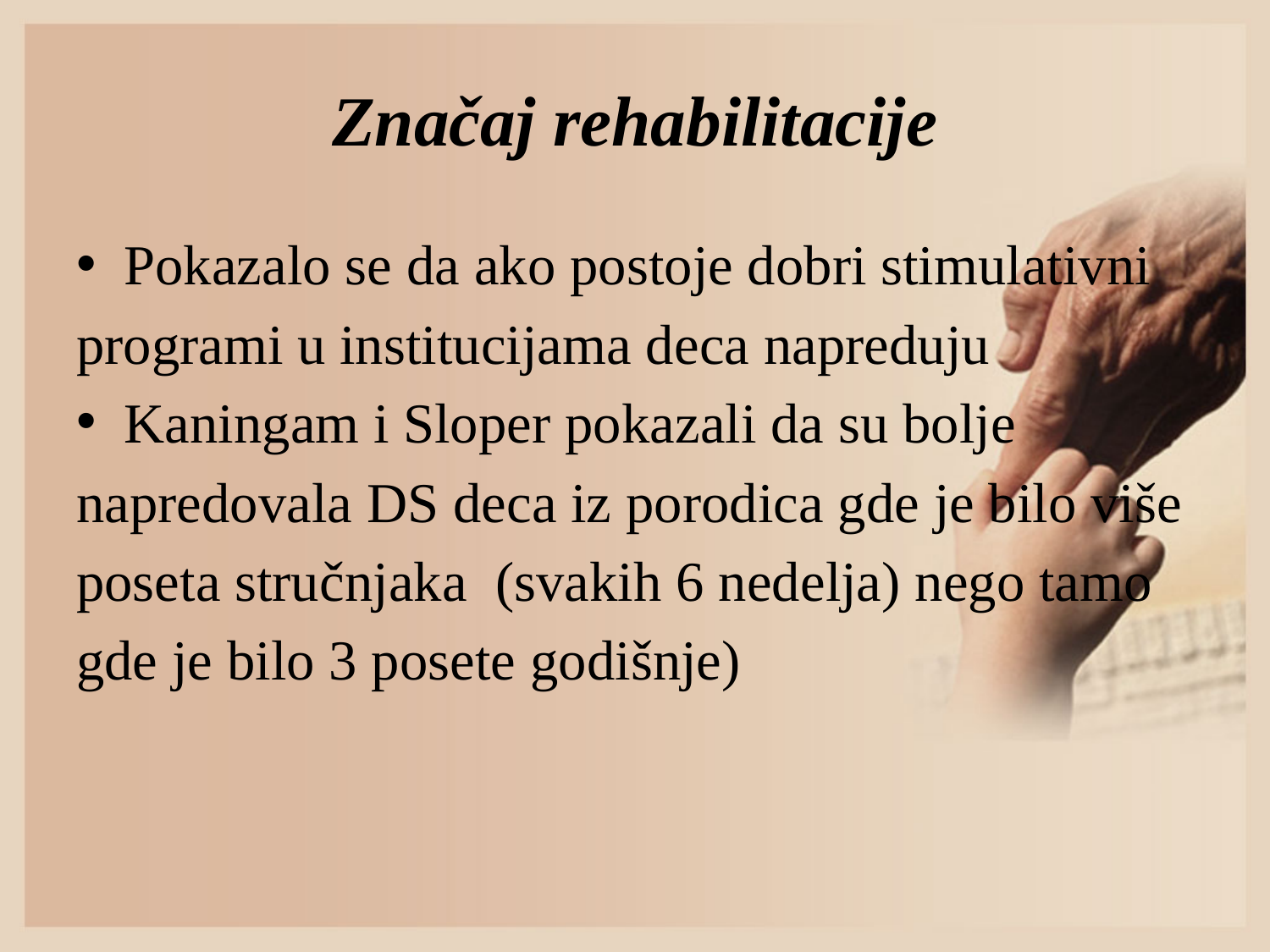

# Značaj rehabilitacije
Pokazalo se da ako postoje dobri stimulativni
programi u institucijama deca napreduju
Kaningam i Sloper pokazali da su bolje
napredovala DS deca iz porodica gde je bilo više
poseta stručnjaka  (svakih 6 nedelja) nego tamo
gde je bilo 3 posete godišnje)